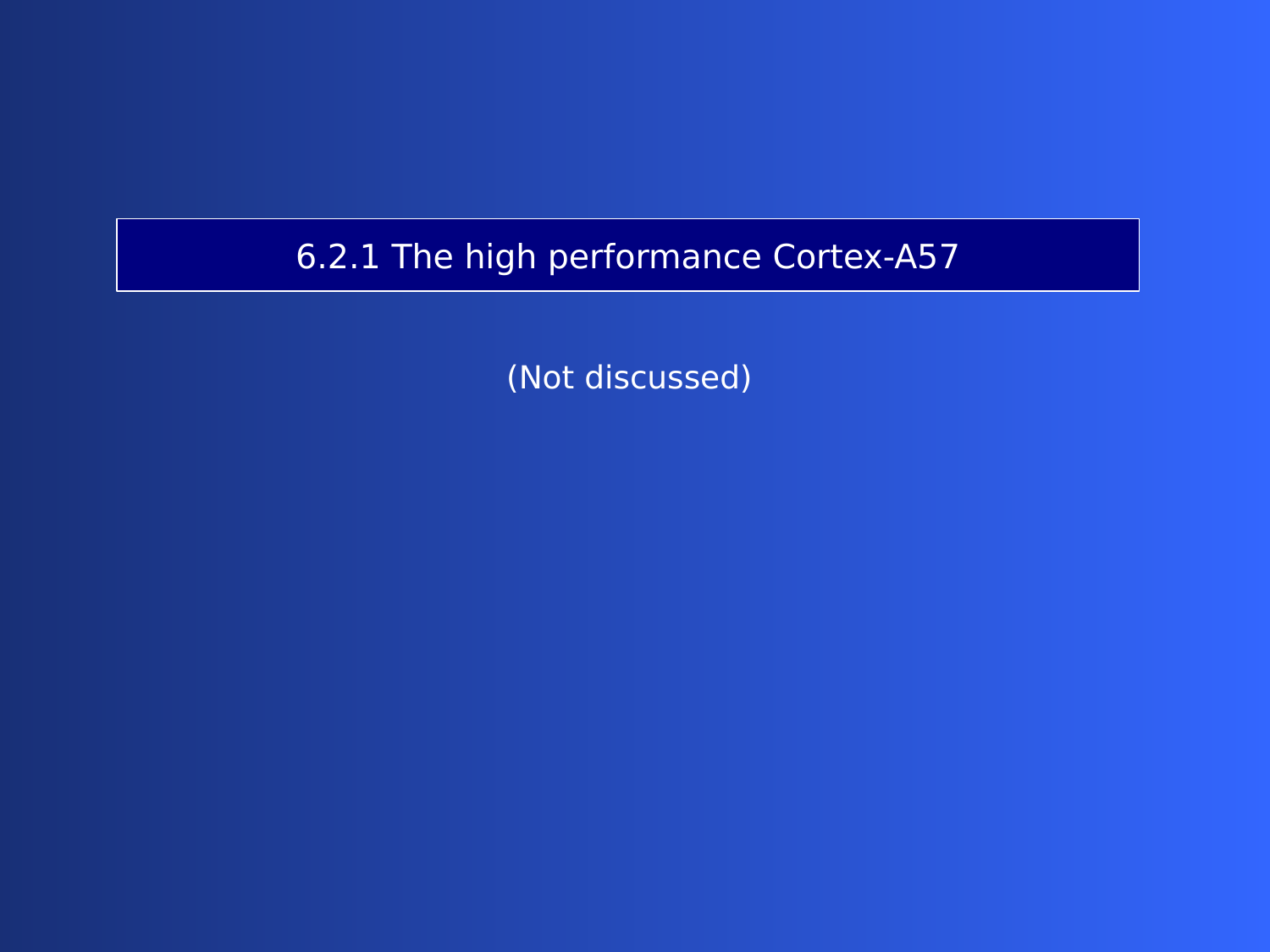

6.2.1 The high performance Cortex-A57
(Not discussed)